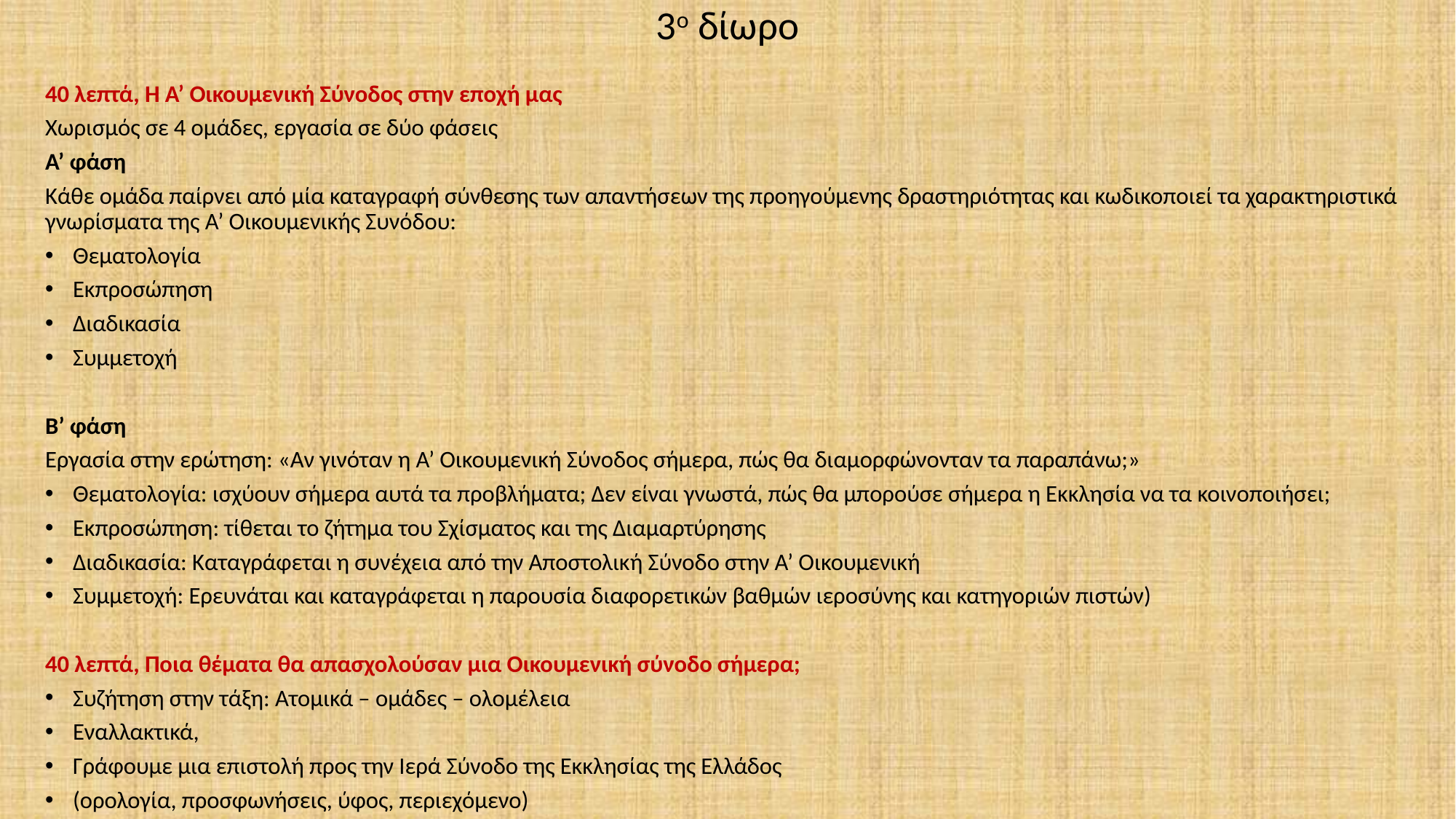

# 3ο δίωρο
40 λεπτά, Η Α’ Οικουμενική Σύνοδος στην εποχή μας
Χωρισμός σε 4 ομάδες, εργασία σε δύο φάσεις
Α’ φάση
Κάθε ομάδα παίρνει από μία καταγραφή σύνθεσης των απαντήσεων της προηγούμενης δραστηριότητας και κωδικοποιεί τα χαρακτηριστικά γνωρίσματα της Α’ Οικουμενικής Συνόδου:
Θεματολογία
Εκπροσώπηση
Διαδικασία
Συμμετοχή

Β’ φάση
Εργασία στην ερώτηση: «Αν γινόταν η Α’ Οικουμενική Σύνοδος σήμερα, πώς θα διαμορφώνονταν τα παραπάνω;»
Θεματολογία: ισχύουν σήμερα αυτά τα προβλήματα; Δεν είναι γνωστά, πώς θα μπορούσε σήμερα η Εκκλησία να τα κοινοποιήσει;
Εκπροσώπηση: τίθεται το ζήτημα του Σχίσματος και της Διαμαρτύρησης
Διαδικασία: Καταγράφεται η συνέχεια από την Αποστολική Σύνοδο στην Α’ Οικουμενική
Συμμετοχή: Ερευνάται και καταγράφεται η παρουσία διαφορετικών βαθμών ιεροσύνης και κατηγοριών πιστών)

40 λεπτά, Ποια θέματα θα απασχολούσαν μια Οικουμενική σύνοδο σήμερα;
Συζήτηση στην τάξη: Ατομικά – ομάδες – ολομέλεια
Εναλλακτικά,
Γράφουμε μια επιστολή προς την Ιερά Σύνοδο της Εκκλησίας της Ελλάδος
(ορολογία, προσφωνήσεις, ύφος, περιεχόμενο)